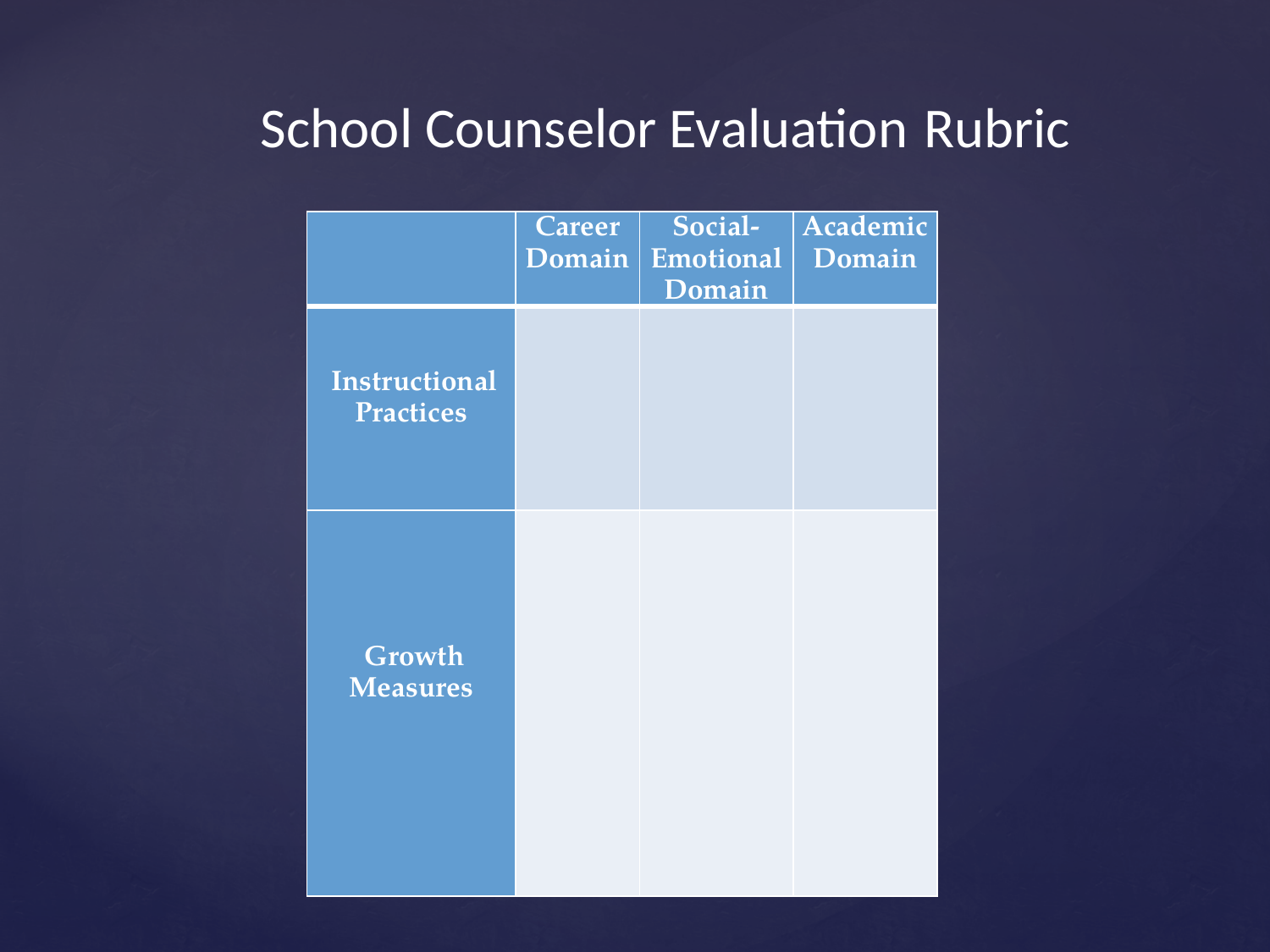

School Counselor Evaluation Rubric

|  | Career Domain | Social-Emotional Domain | Academic Domain |
| --- | --- | --- | --- |
| Instructional Practices |  |  |  |
| Growth Measures |  |  |  |